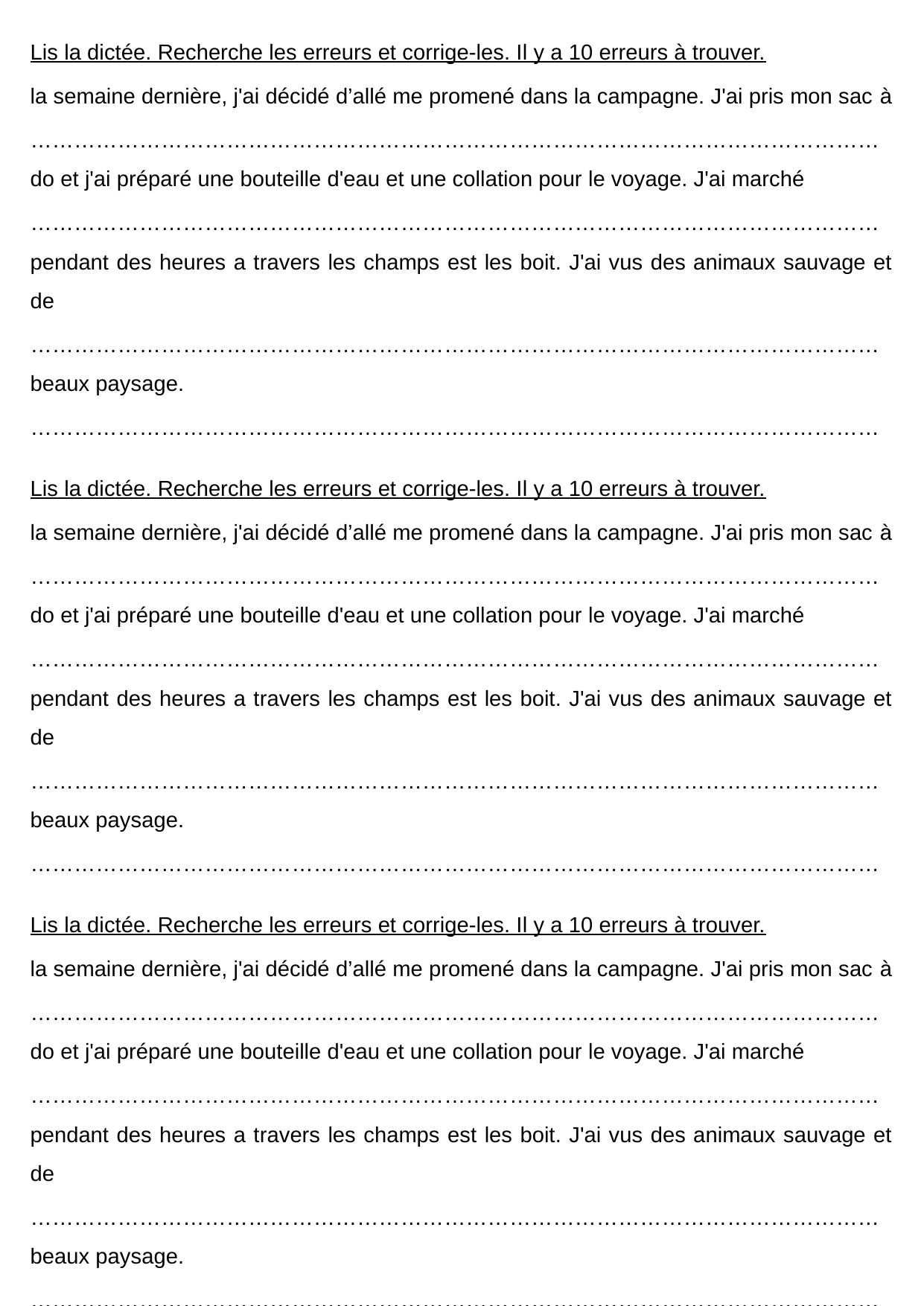

Lis la dictée. Recherche les erreurs et corrige-les. Il y a 10 erreurs à trouver.
la semaine dernière, j'ai décidé d’allé me promené dans la campagne. J'ai pris mon sac à
……………………………………………………………………………………………………… do et j'ai préparé une bouteille d'eau et une collation pour le voyage. J'ai marché
……………………………………………………………………………………………………… pendant des heures a travers les champs est les boit. J'ai vus des animaux sauvage et de
……………………………………………………………………………………………………… beaux paysage.
………………………………………………………………………………………………………
Lis la dictée. Recherche les erreurs et corrige-les. Il y a 10 erreurs à trouver.
la semaine dernière, j'ai décidé d’allé me promené dans la campagne. J'ai pris mon sac à
……………………………………………………………………………………………………… do et j'ai préparé une bouteille d'eau et une collation pour le voyage. J'ai marché
……………………………………………………………………………………………………… pendant des heures a travers les champs est les boit. J'ai vus des animaux sauvage et de
……………………………………………………………………………………………………… beaux paysage.
………………………………………………………………………………………………………
Lis la dictée. Recherche les erreurs et corrige-les. Il y a 10 erreurs à trouver.
la semaine dernière, j'ai décidé d’allé me promené dans la campagne. J'ai pris mon sac à
……………………………………………………………………………………………………… do et j'ai préparé une bouteille d'eau et une collation pour le voyage. J'ai marché
……………………………………………………………………………………………………… pendant des heures a travers les champs est les boit. J'ai vus des animaux sauvage et de
……………………………………………………………………………………………………… beaux paysage.
………………………………………………………………………………………………………